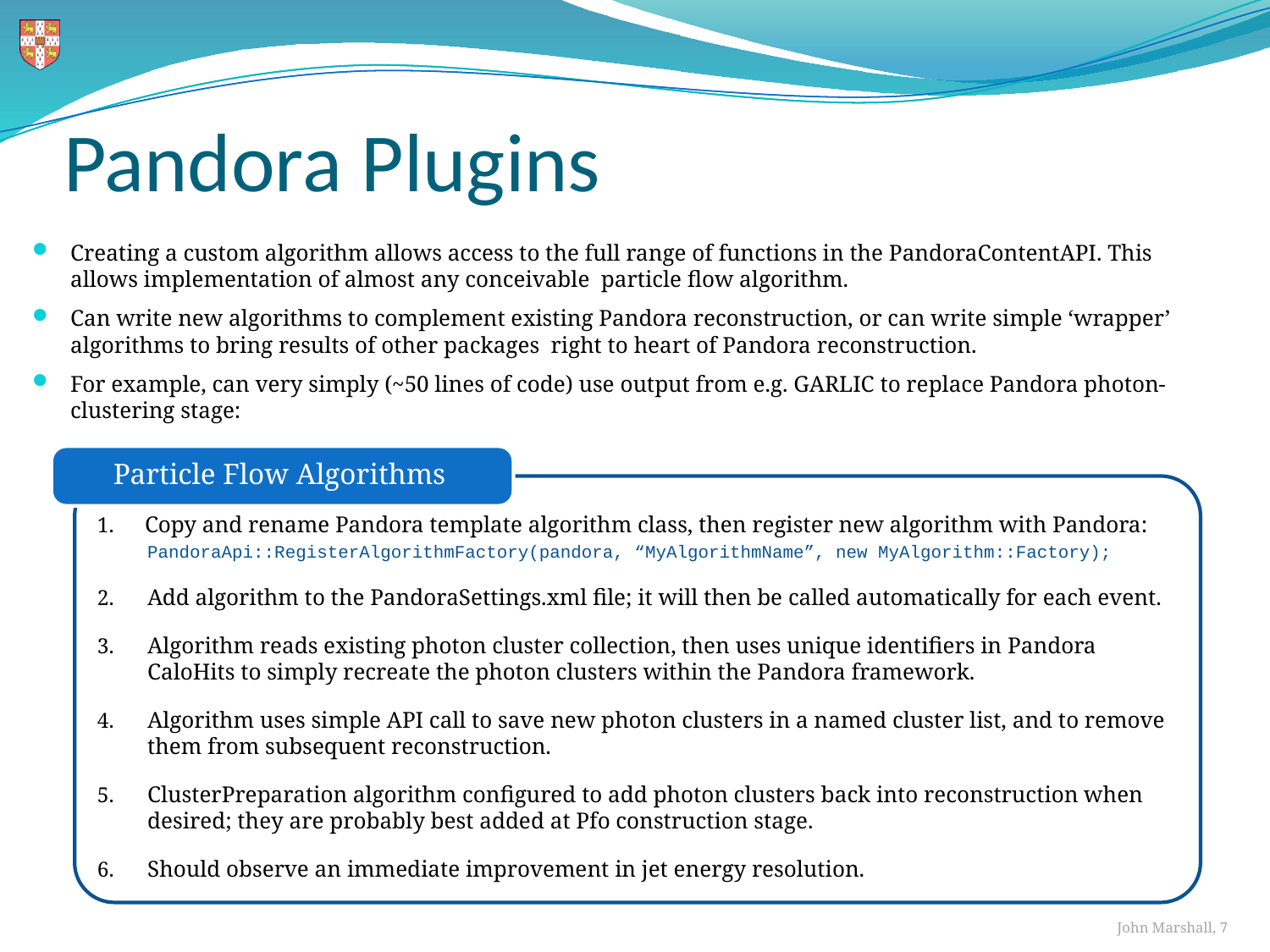

# Pandora Plugins
Creating a custom algorithm allows access to the full range of functions in the PandoraContentAPI. This allows implementation of almost any conceivable  particle flow algorithm.
Can write new algorithms to complement existing Pandora reconstruction, or can write simple ‘wrapper’ algorithms to bring results of other packages  right to heart of Pandora reconstruction.
For example, can very simply (~50 lines of code) use output from e.g. GARLIC to replace Pandora photon-clustering stage:

Particle Flow Algorithms

Copy and rename Pandora template algorithm class, then register new algorithm with Pandora:
	PandoraApi::RegisterAlgorithmFactory(pandora, “MyAlgorithmName”, new MyAlgorithm::Factory);

Add algorithm to the PandoraSettings.xml file; it will then be called automatically for each event.

Algorithm reads existing photon cluster collection, then uses unique identifiers in Pandora CaloHits to simply recreate the photon clusters within the Pandora framework.

Algorithm uses simple API call to save new photon clusters in a named cluster list, and to remove them from subsequent reconstruction.

ClusterPreparation algorithm configured to add photon clusters back into reconstruction when desired; they are probably best added at Pfo construction stage.

Should observe an immediate improvement in jet energy resolution.